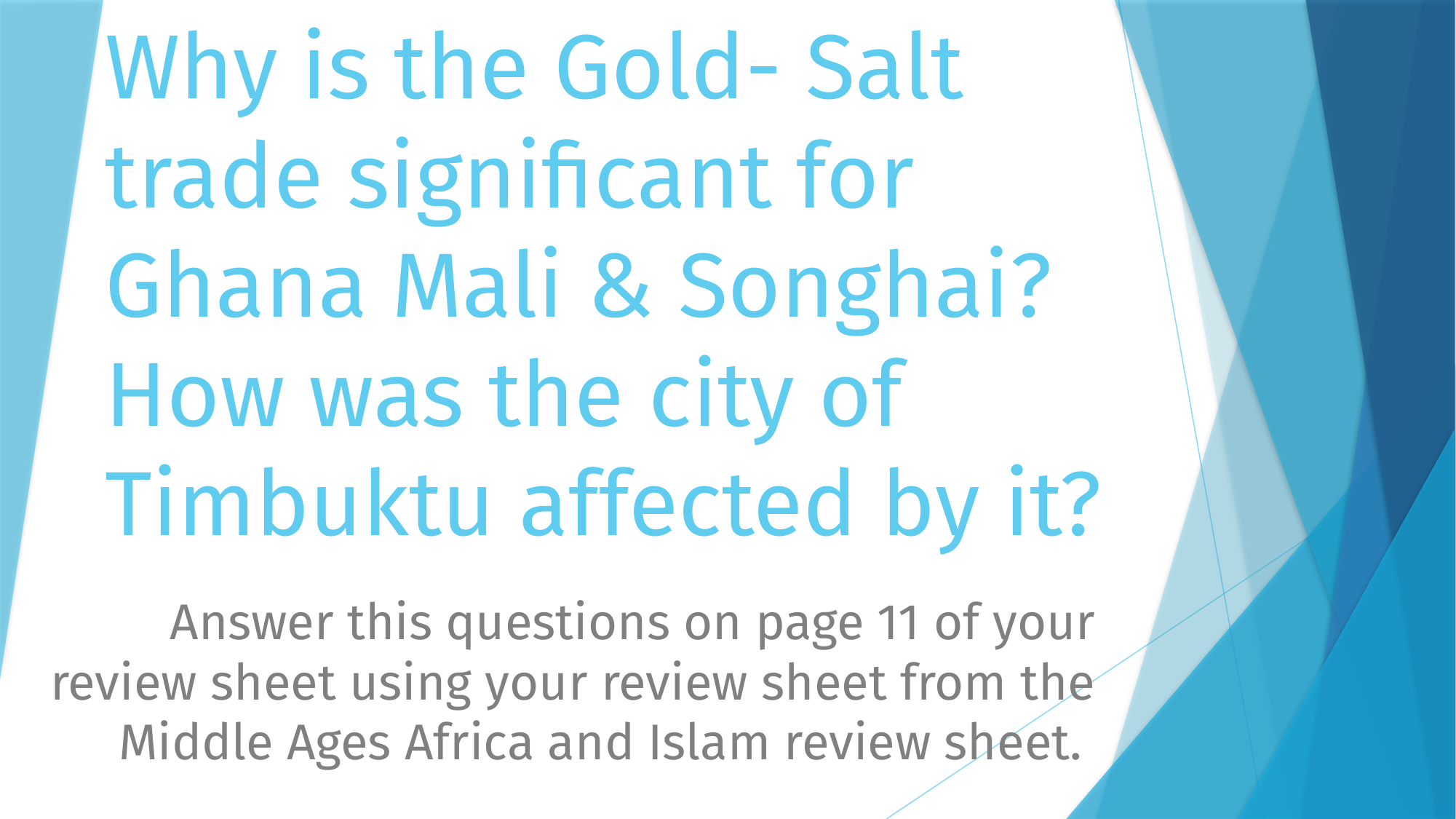

# Why is the Gold- Salt trade significant for Ghana Mali & Songhai? How was the city of Timbuktu affected by it?
Answer this questions on page 11 of your review sheet using your review sheet from the Middle Ages Africa and Islam review sheet.